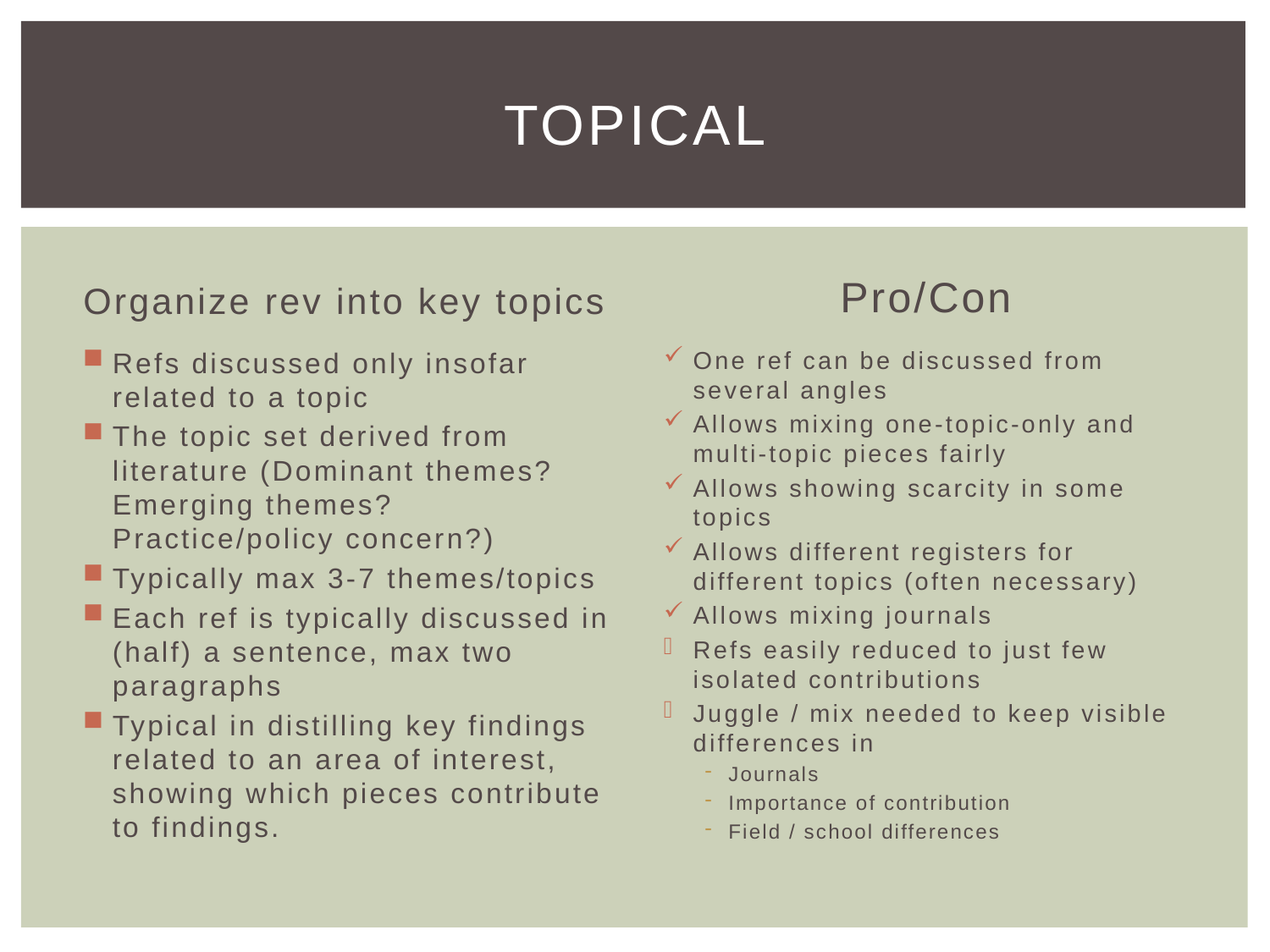

# Topical
Organize rev into key topics
Pro/Con
Refs discussed only insofar related to a topic
The topic set derived from literature (Dominant themes? Emerging themes? Practice/policy concern?)
Typically max 3-7 themes/topics
Each ref is typically discussed in (half) a sentence, max two paragraphs
Typical in distilling key findings related to an area of interest, showing which pieces contribute to findings.
One ref can be discussed from several angles
Allows mixing one-topic-only and multi-topic pieces fairly
Allows showing scarcity in some topics
Allows different registers for different topics (often necessary)
Allows mixing journals
Refs easily reduced to just few isolated contributions
Juggle / mix needed to keep visible differences in
Journals
Importance of contribution
Field / school differences